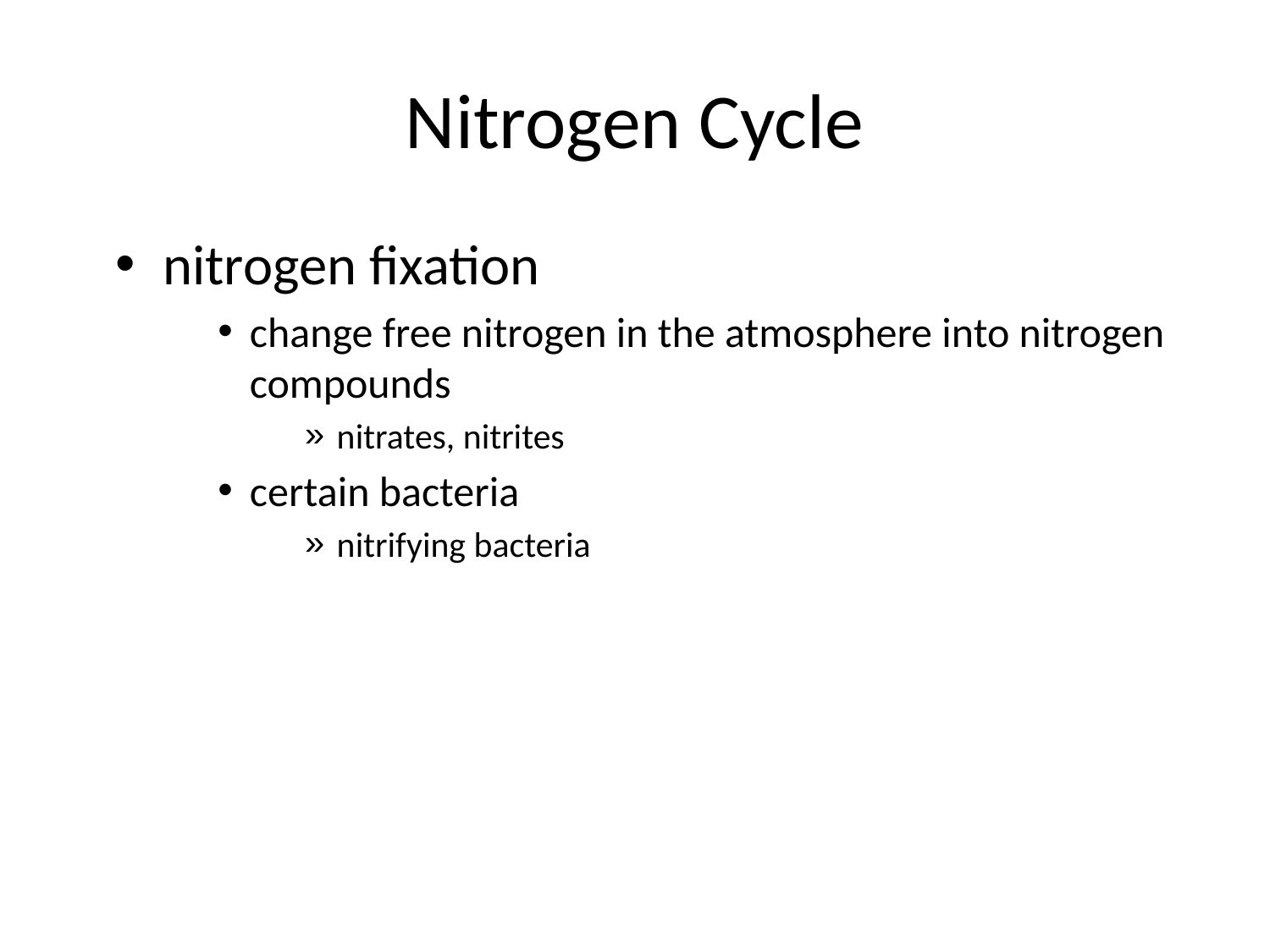

# Nitrogen Cycle
nitrogen fixation
change free nitrogen in the atmosphere into nitrogen compounds
nitrates, nitrites
certain bacteria
nitrifying bacteria